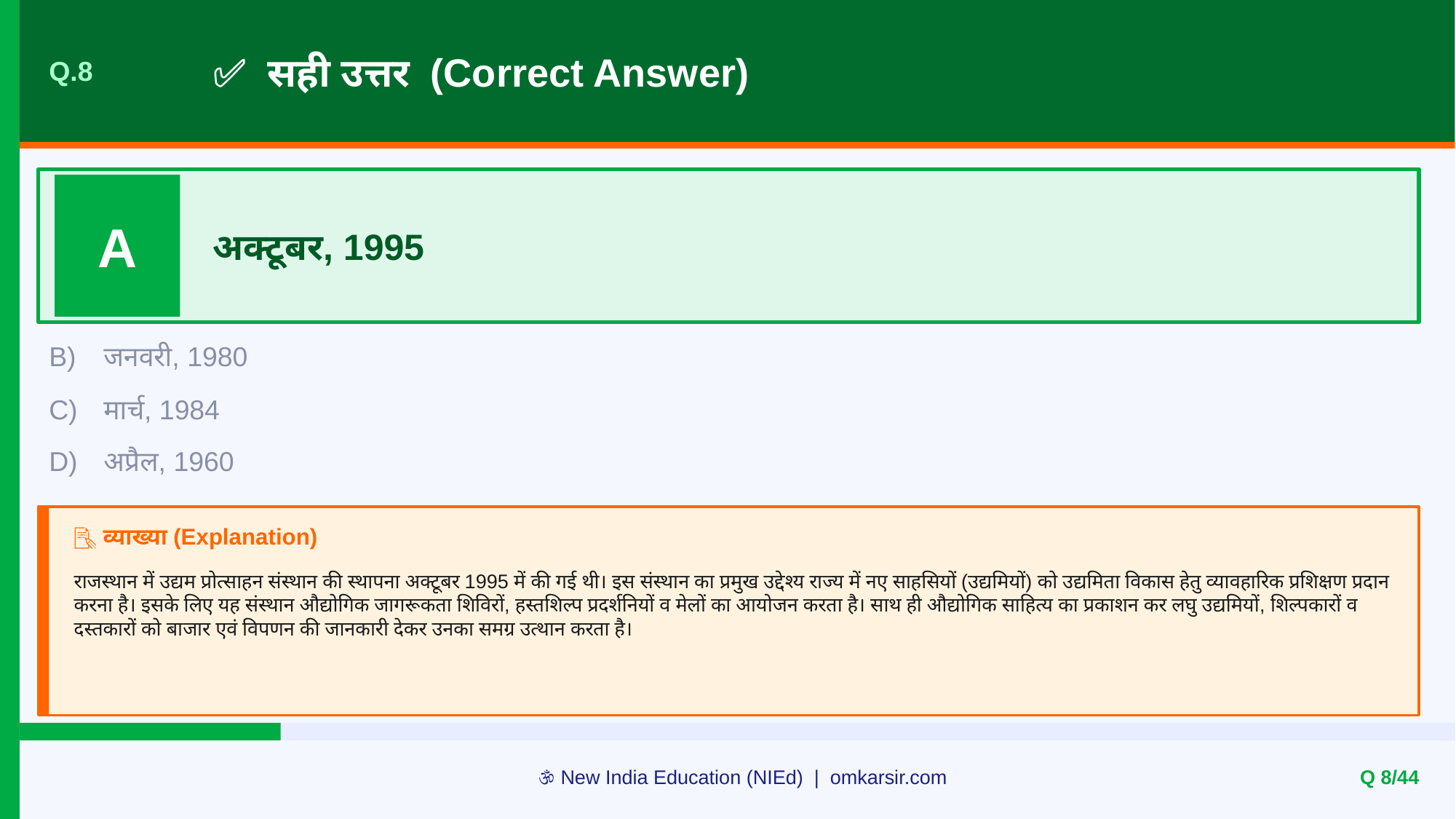

✅  सही उत्तर  (Correct Answer)
Q.8

A
अक्टूबर, 1995
B)
जनवरी, 1980
C)
मार्च, 1984
D)
अप्रैल, 1960

📝 व्याख्या (Explanation)
राजस्थान में उद्यम प्रोत्साहन संस्थान की स्थापना अक्टूबर 1995 में की गई थी। इस संस्थान का प्रमुख उद्देश्य राज्य में नए साहसियों (उद्यमियों) को उद्यमिता विकास हेतु व्यावहारिक प्रशिक्षण प्रदान करना है। इसके लिए यह संस्थान औद्योगिक जागरूकता शिविरों, हस्तशिल्प प्रदर्शनियों व मेलों का आयोजन करता है। साथ ही औद्योगिक साहित्य का प्रकाशन कर लघु उद्यमियों, शिल्पकारों व दस्तकारों को बाजार एवं विपणन की जानकारी देकर उनका समग्र उत्थान करता है।

🕉️ New India Education (NIEd)  |  omkarsir.com
Q 8/44